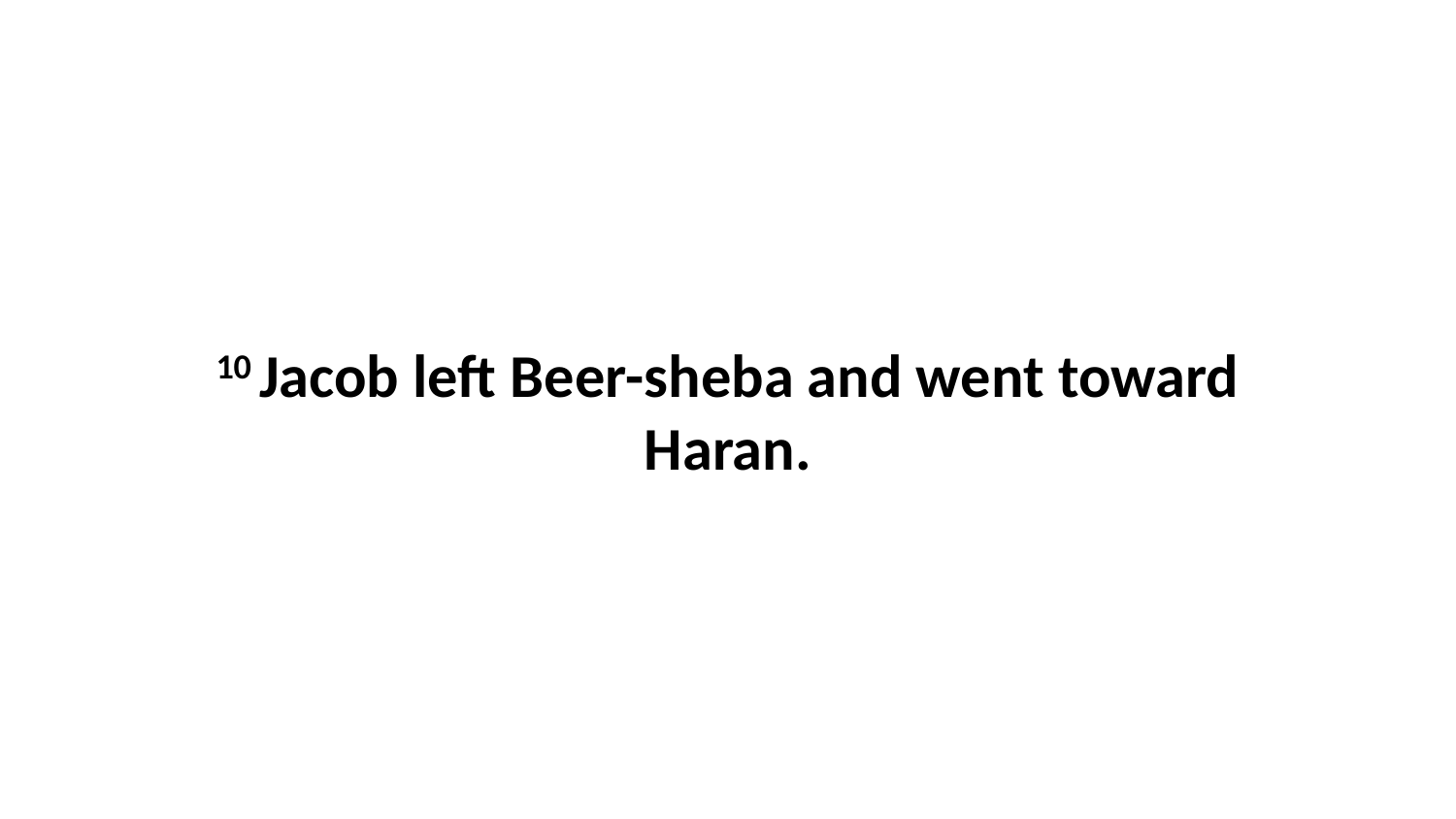

10 Jacob left Beer-sheba and went toward Haran.